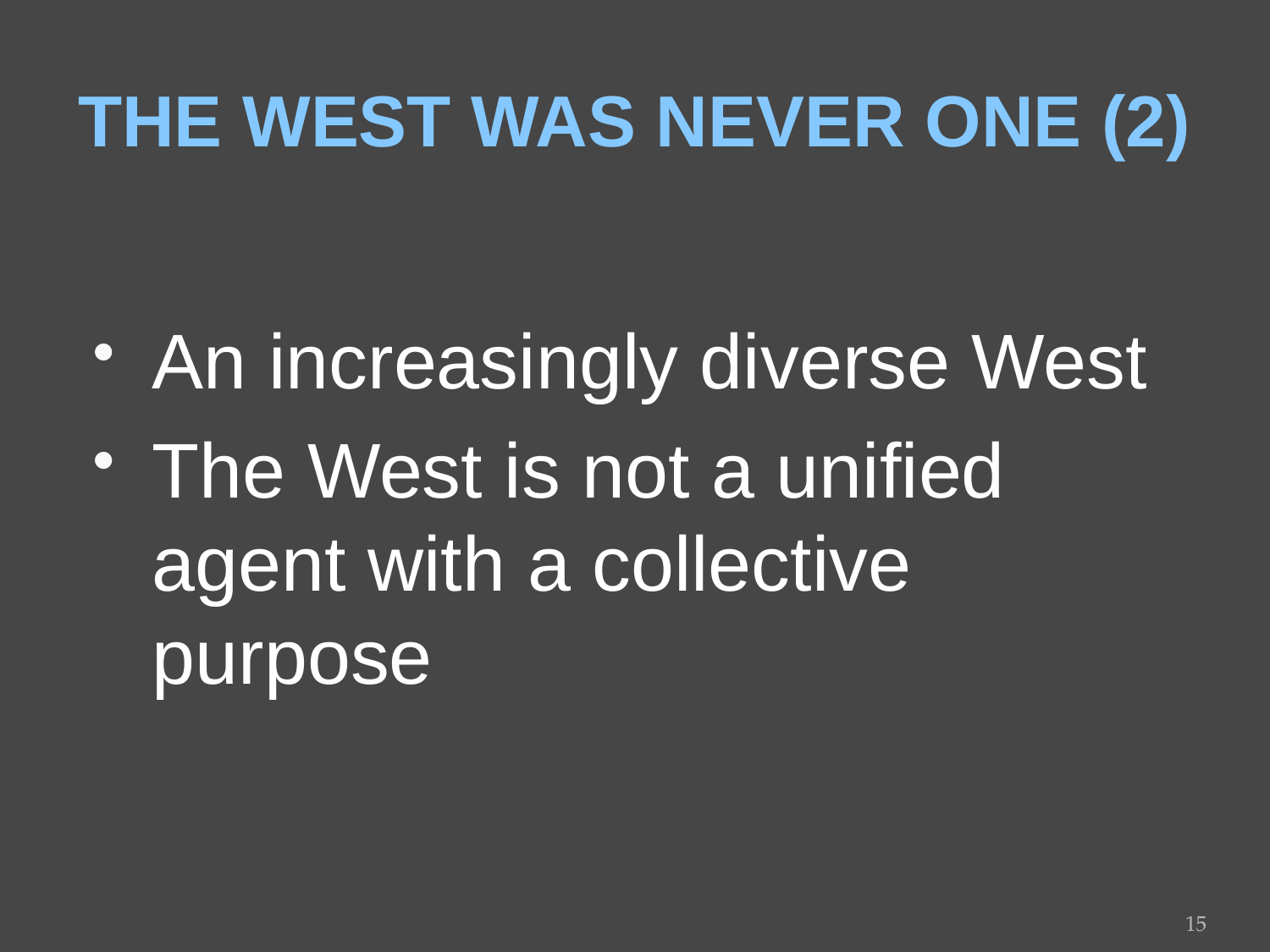

# THE WEST WAS NEVER ONE (2)

An increasingly diverse West
The West is not a unified agent with a collective purpose
15